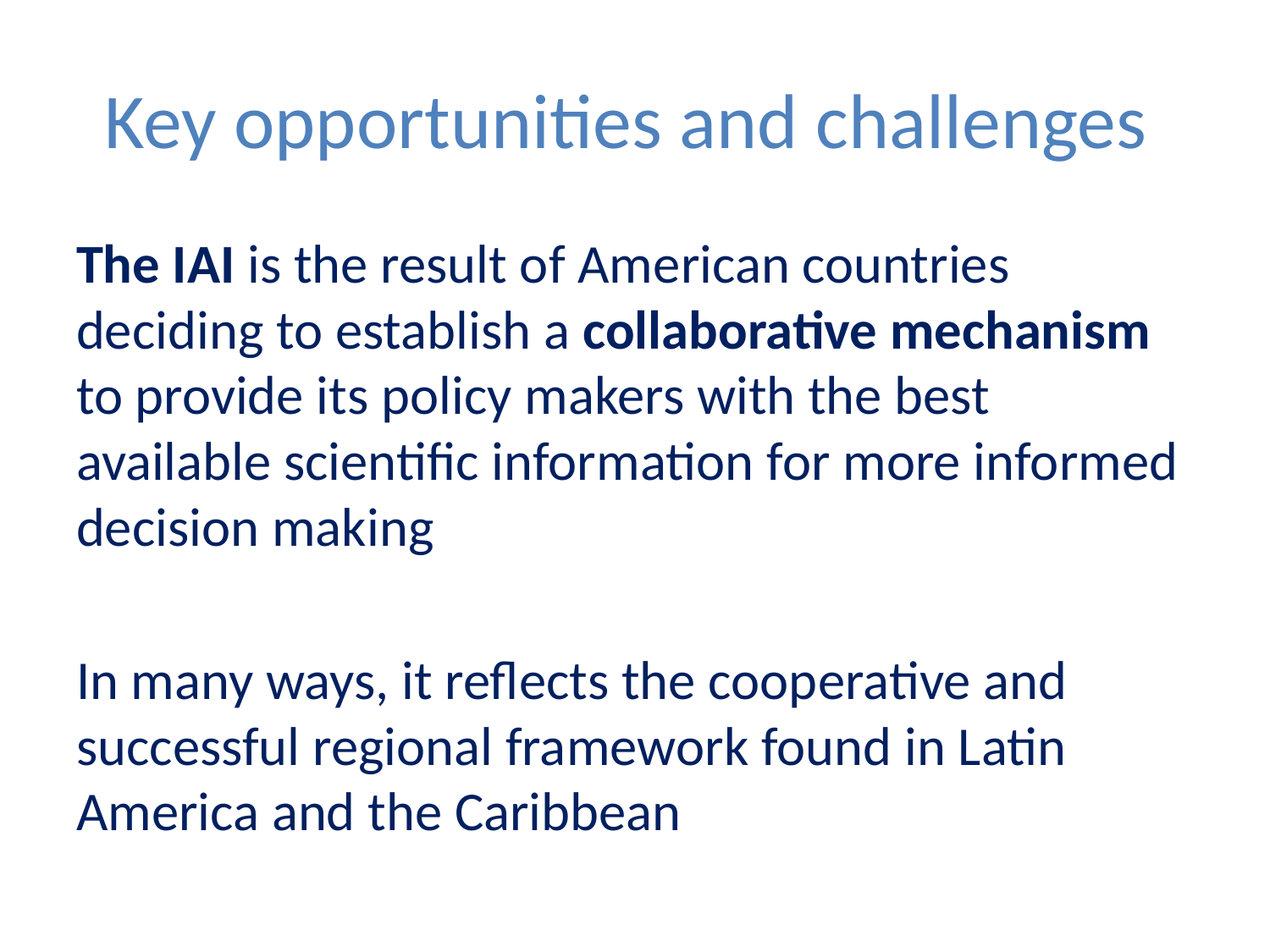

2
# Key opportunities and challenges
The IAI is the result of American countries deciding to establish a collaborative mechanism to provide its policy makers with the best available scientific information for more informed decision making

In many ways, it reflects the cooperative and successful regional framework found in Latin America and the Caribbean